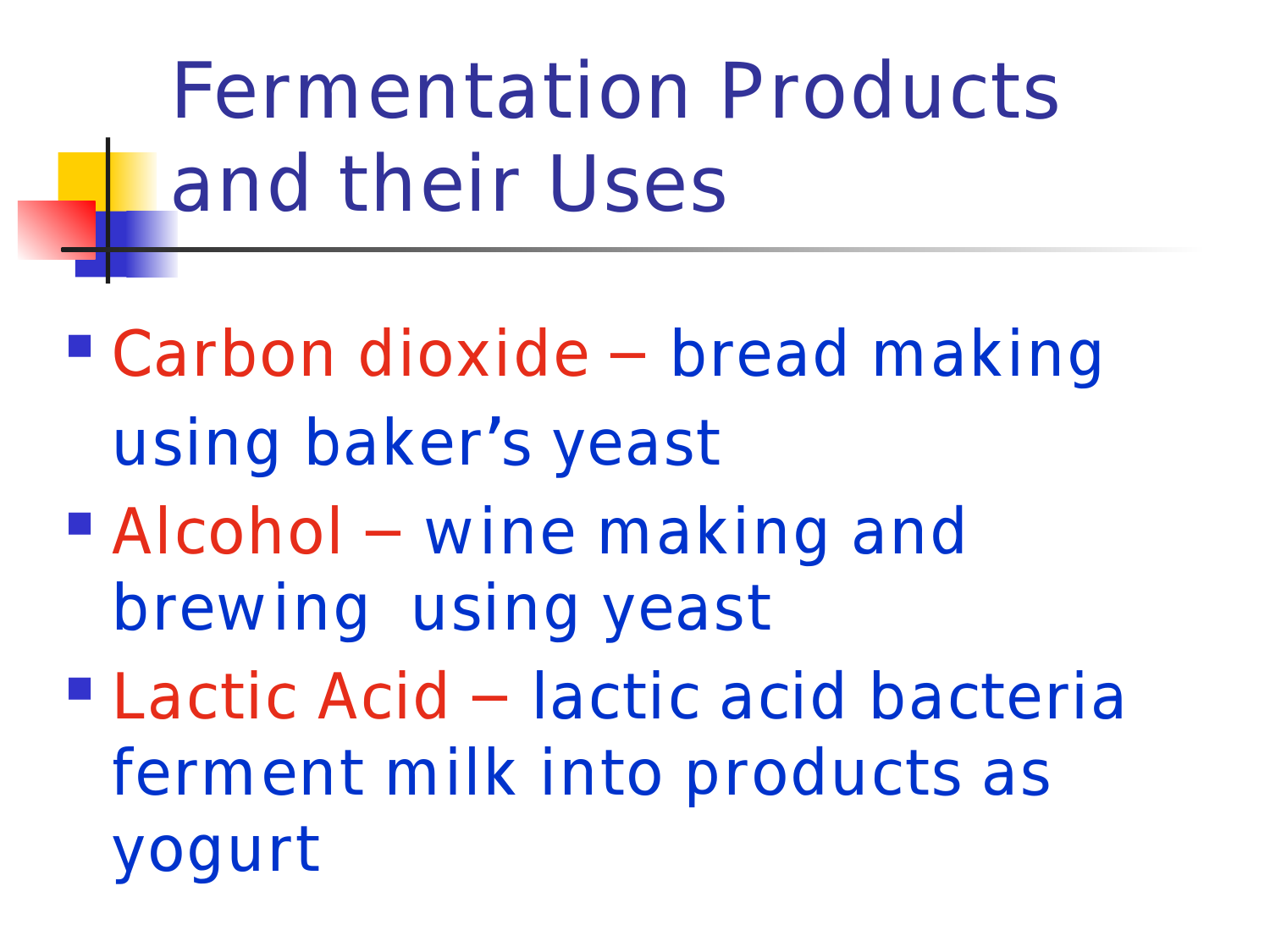

# Fermentation Products and their Uses
Carbon dioxide – bread making
	using baker’s yeast
Alcohol – wine making and brewing  using yeast
Lactic Acid – lactic acid bacteria ferment milk into products as yogurt